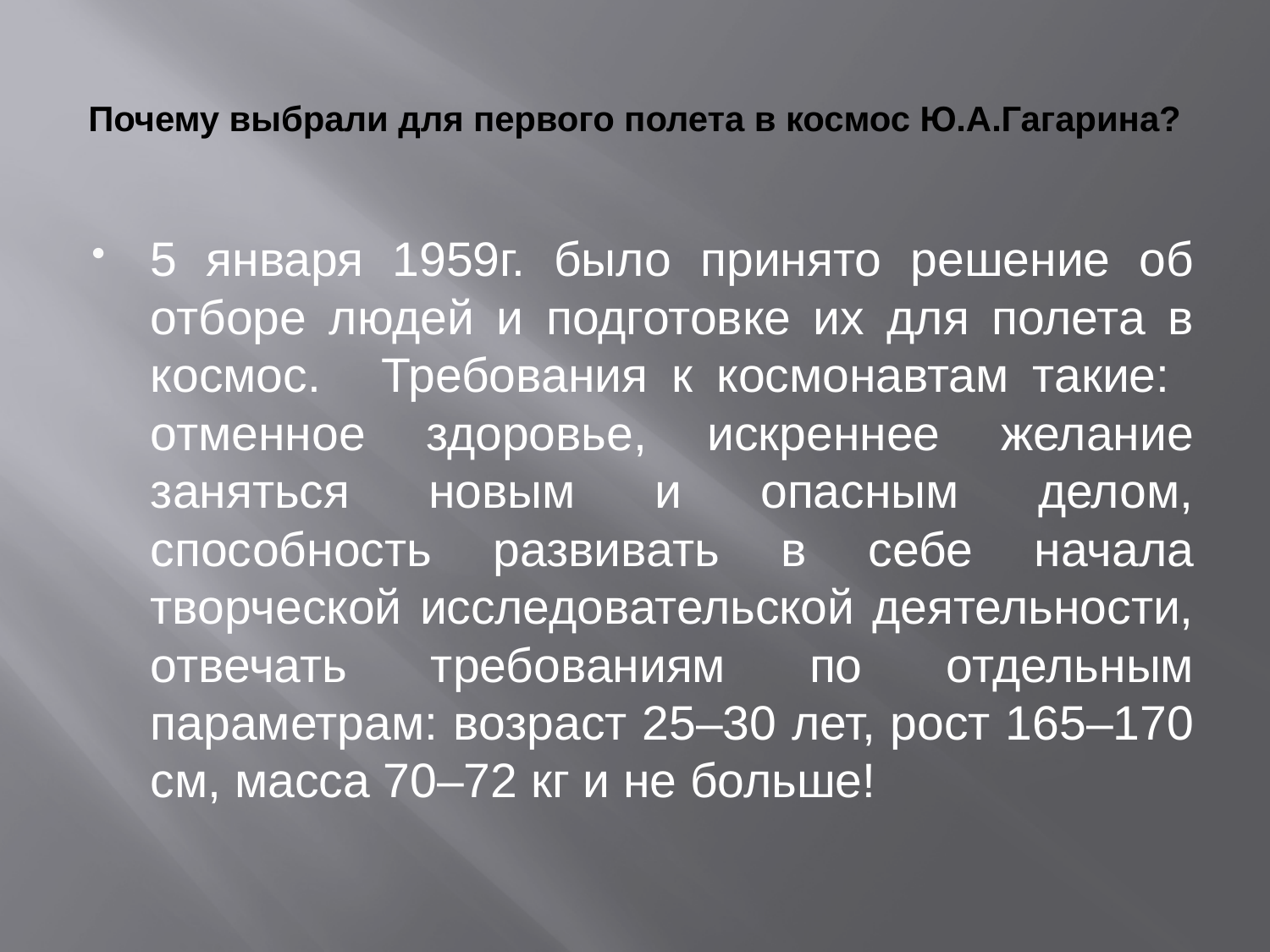

# Почему выбрали для первого полета в космос Ю.А.Гагарина?
5 января 1959г. было принято решение об отборе людей и подготовке их для полета в космос.   Требования к космонавтам такие:  отменное здоровье, искреннее желание заняться новым и опасным делом, способность развивать в себе начала творческой исследовательской деятельности, отвечать требованиям по отдельным параметрам: возраст 25–30 лет, рост 165–170 см, масса 70–72 кг и не больше!